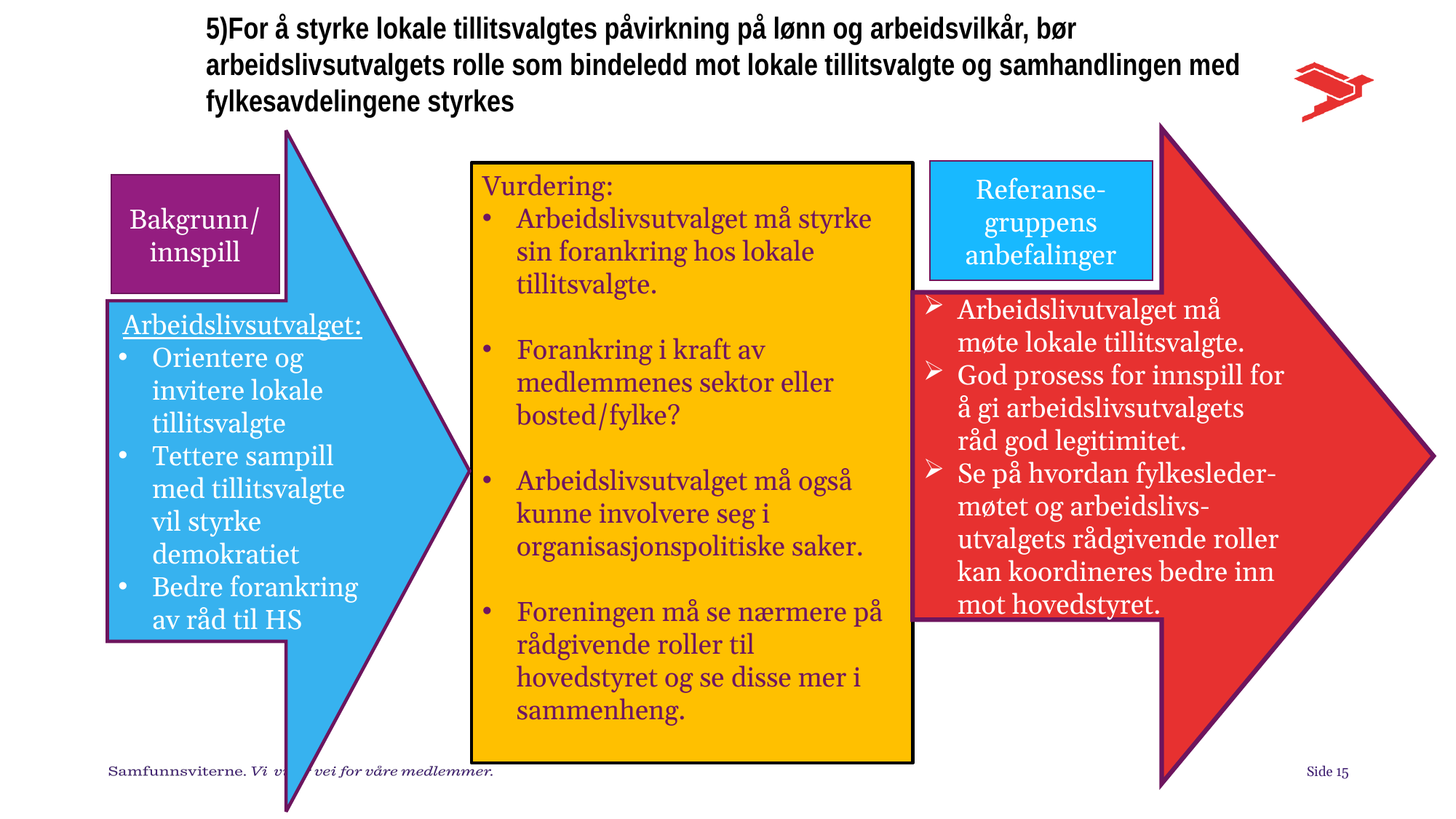

5)For å styrke lokale tillitsvalgtes påvirkning på lønn og arbeidsvilkår, bør arbeidslivsutvalgets rolle som bindeledd mot lokale tillitsvalgte og samhandlingen med fylkesavdelingene styrkes

Arbeidslivutvalget må møte lokale tillitsvalgte.
God prosess for innspill for å gi arbeidslivsutvalgets råd god legitimitet.
Se på hvordan fylkesleder-møtet og arbeidslivs-utvalgets rådgivende roller kan koordineres bedre inn mot hovedstyret.

Arbeidslivsutvalget:
Orientere og invitere lokale tillitsvalgte
Tettere sampill med tillitsvalgte vil styrke demokratiet
Bedre forankring av råd til HS
Referanse-gruppens anbefalinger
Vurdering:
Arbeidslivsutvalget må styrke sin forankring hos lokale tillitsvalgte.
Forankring i kraft av medlemmenes sektor eller bosted/fylke?
Arbeidslivsutvalget må også kunne involvere seg i organisasjonspolitiske saker.
Foreningen må se nærmere på rådgivende roller til hovedstyret og se disse mer i sammenheng.

Bakgrunn/
innspill
Side 15